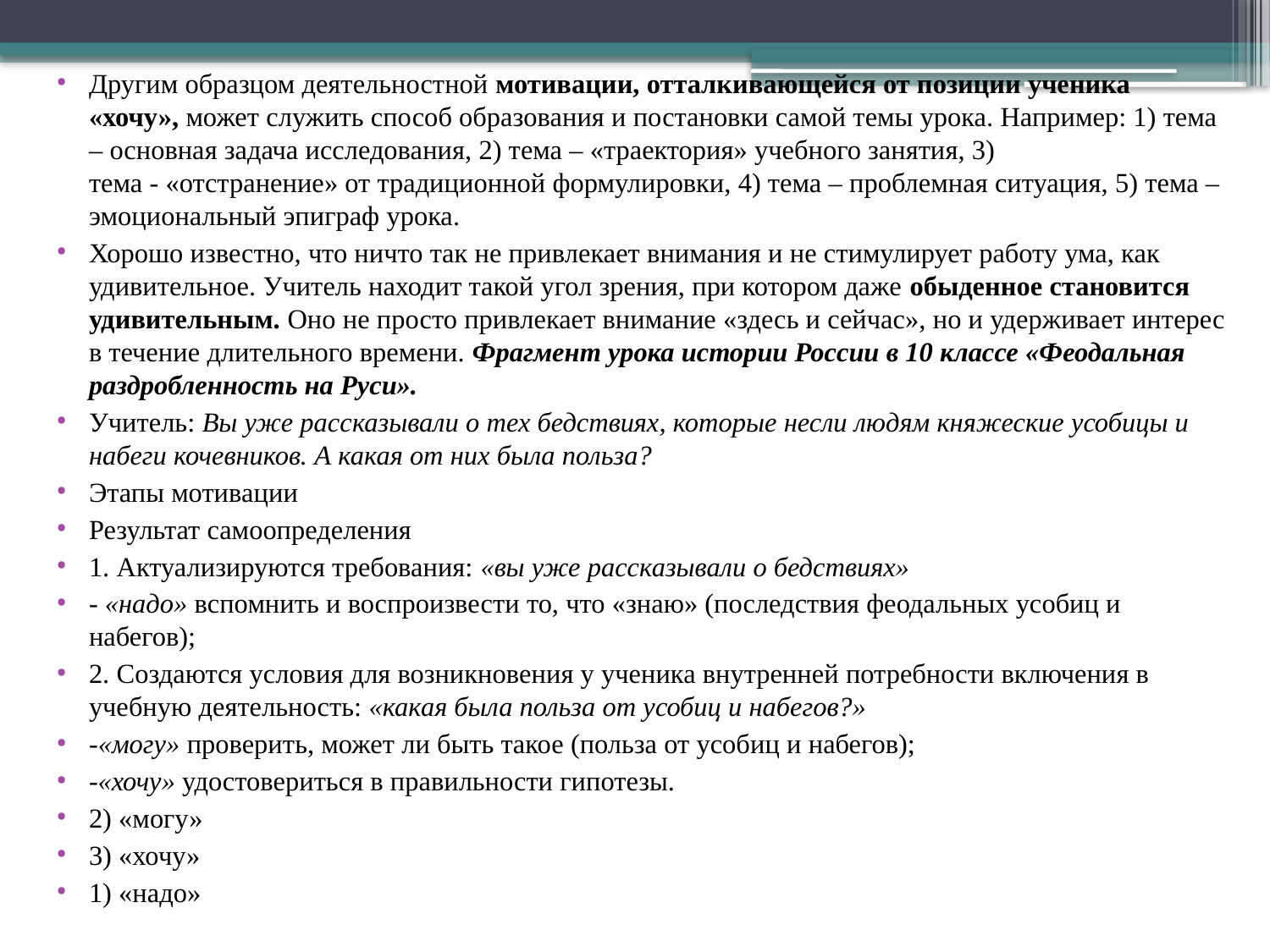

Другим образцом деятельностной мотивации, отталкивающейся от позиции ученика «хочу», может служить способ образования и постановки самой темы урока. Например: 1) тема – основная задача исследования, 2) тема – «траектория» учебного занятия, 3) тема - «отстранение» от традиционной формулировки, 4) тема – проблемная ситуация, 5) тема – эмоциональный эпиграф урока.
Хорошо известно, что ничто так не привлекает внимания и не стимулирует работу ума, как удивительное. Учитель находит такой угол зрения, при котором даже обыденное становится удивительным. Оно не просто привлекает внимание «здесь и сейчас», но и удерживает интерес в течение длительного времени. Фрагмент урока истории России в 10 классе «Феодальная раздробленность на Руси».
Учитель: Вы уже рассказывали о тех бедствиях, которые несли людям княжеские усобицы и набеги кочевников. А какая от них была польза?
Этапы мотивации
Результат самоопределения
1. Актуализируются требования: «вы уже рассказывали о бедствиях»
- «надо» вспомнить и воспроизвести то, что «знаю» (последствия феодальных усобиц и набегов);
2. Создаются условия для возникновения у ученика внутренней потребности включения в учебную деятельность: «какая была польза от усобиц и набегов?»
-«могу» проверить, может ли быть такое (польза от усобиц и набегов);
-«хочу» удостовериться в правильности гипотезы.
2) «могу»
3) «хочу»
1) «надо»